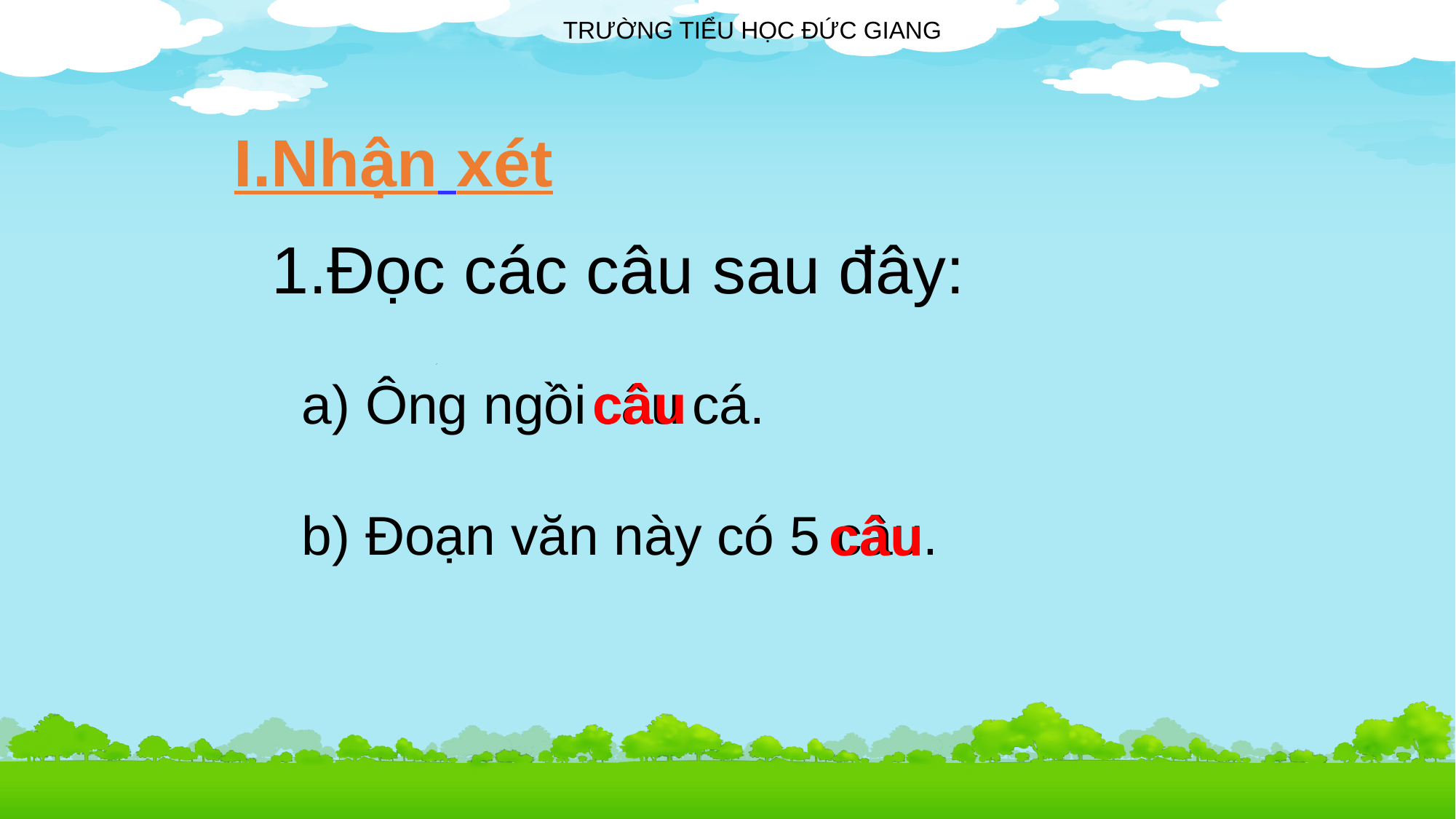

TRƯỜNG TIỂU HỌC ĐỨC GIANG
I.Nhận xét
Đọc các câu sau đây:
a) Ông ngồi       cá.

b) Đoạn văn này có 5 câu.
câu

câu
câu